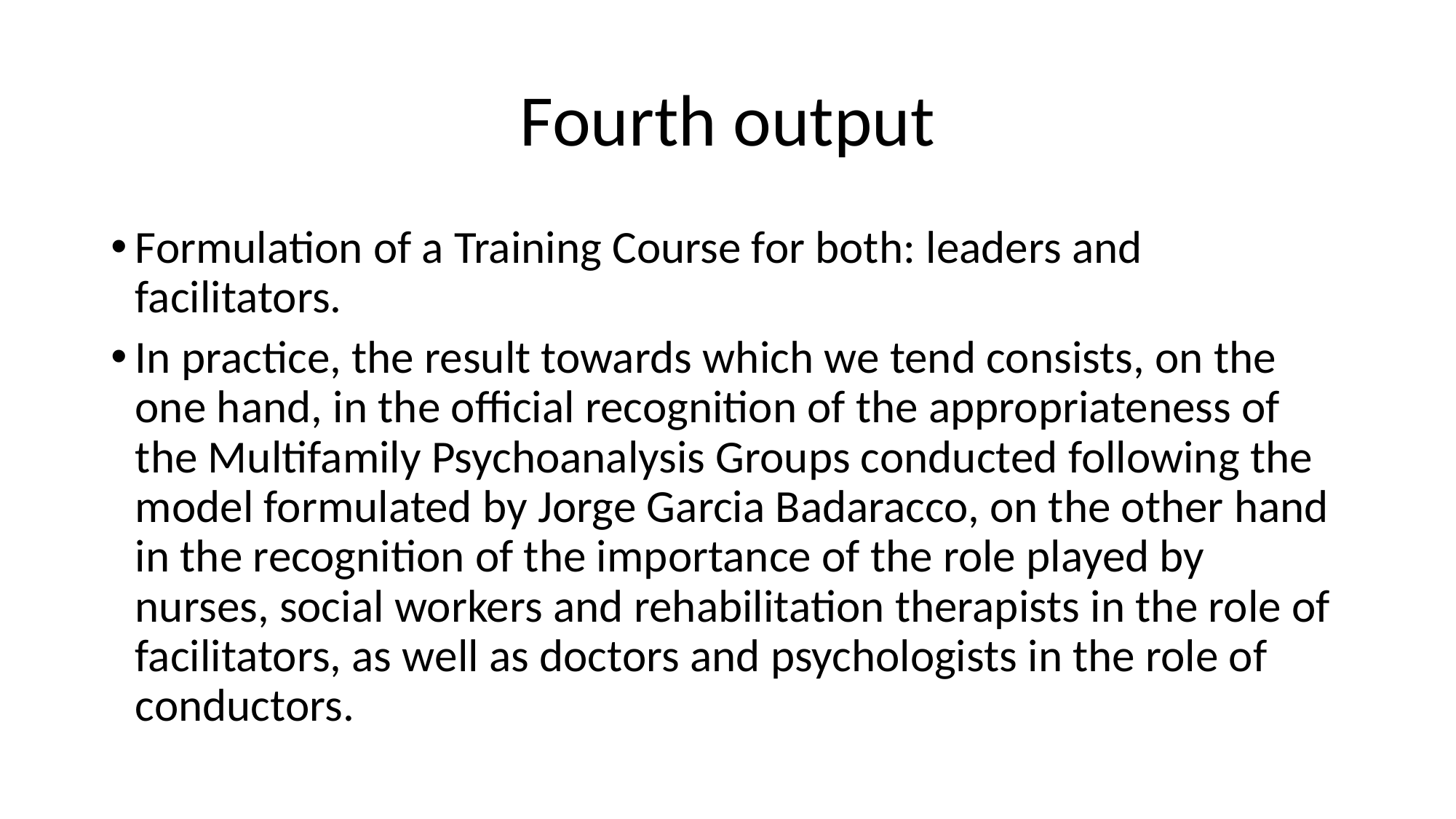

# Fourth output
Formulation of a Training Course for both: leaders and facilitators.
In practice, the result towards which we tend consists, on the one hand, in the official recognition of the appropriateness of the Multifamily Psychoanalysis Groups conducted following the model formulated by Jorge Garcia Badaracco, on the other hand in the recognition of the importance of the role played by nurses, social workers and rehabilitation therapists in the role of facilitators, as well as doctors and psychologists in the role of conductors.